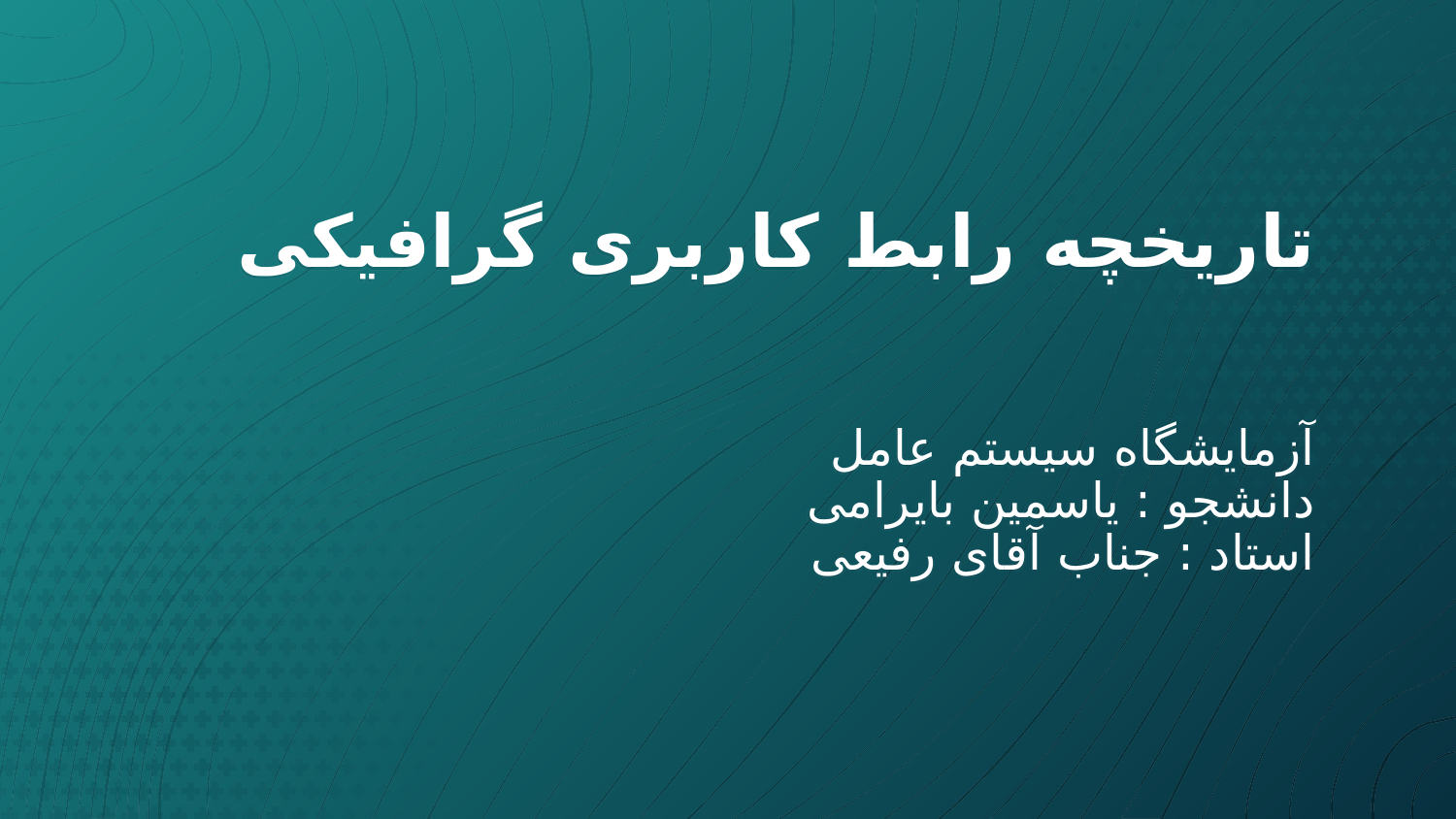

# تاریخچه رابط کاربری گرافیکی آزمایشگاه سیستم عامل دانشجو : یاسمین بایرامی استاد : جناب آقای رفیعی